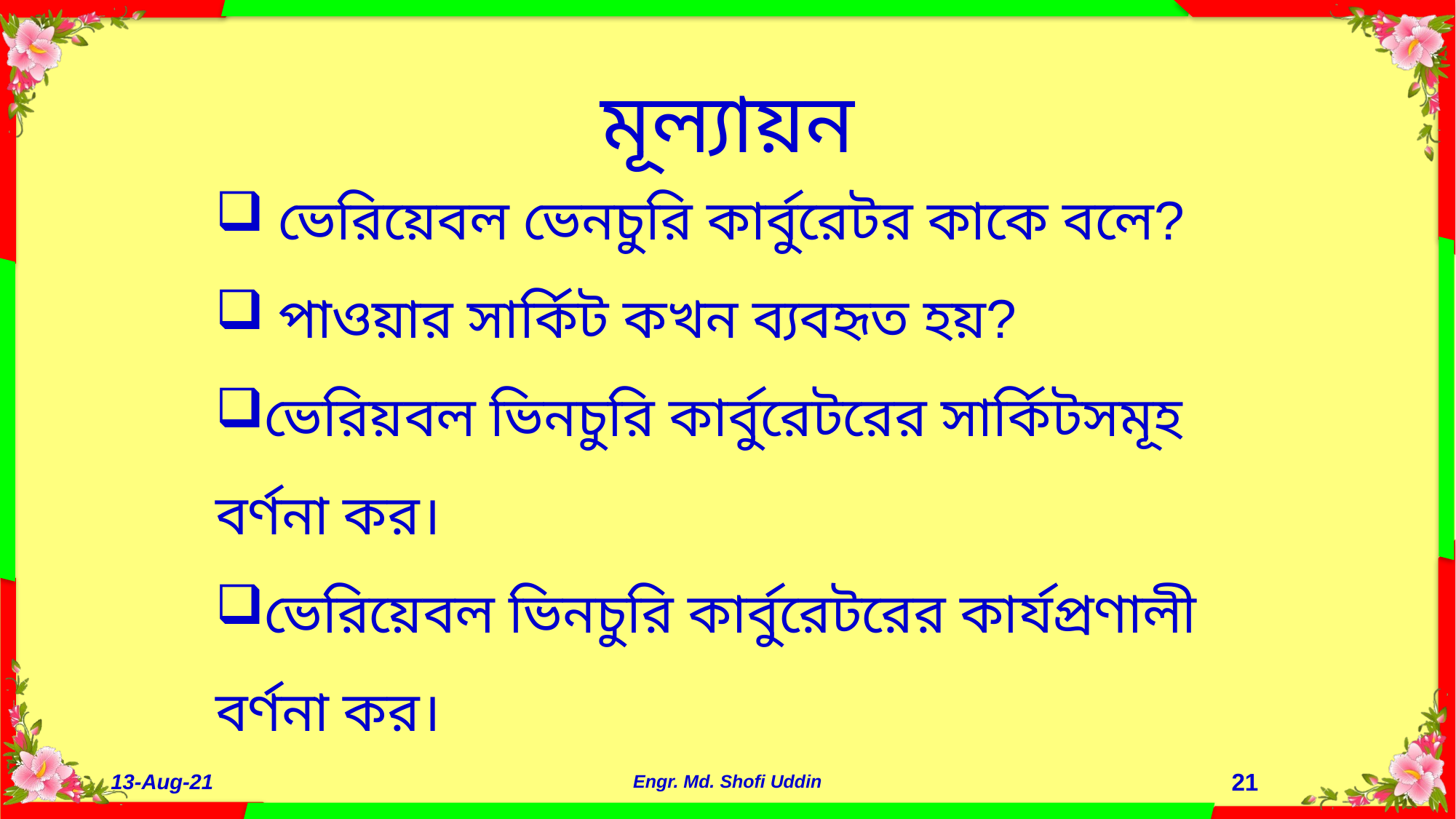

মূল্যায়ন

 ভেরিয়েবল ভেনচুরি কার্বুরেটর কাকে বলে?
 পাওয়ার সার্কিট কখন ব্যবহৃত হয়?
ভেরিয়বল ভিনচুরি কার্বুরেটরের সার্কিটসমূহ বর্ণনা কর।
ভেরিয়েবল ভিনচুরি কার্বুরেটরের কার্যপ্রণালী বর্ণনা কর।
13-Aug-21
Engr. Md. Shofi Uddin
21